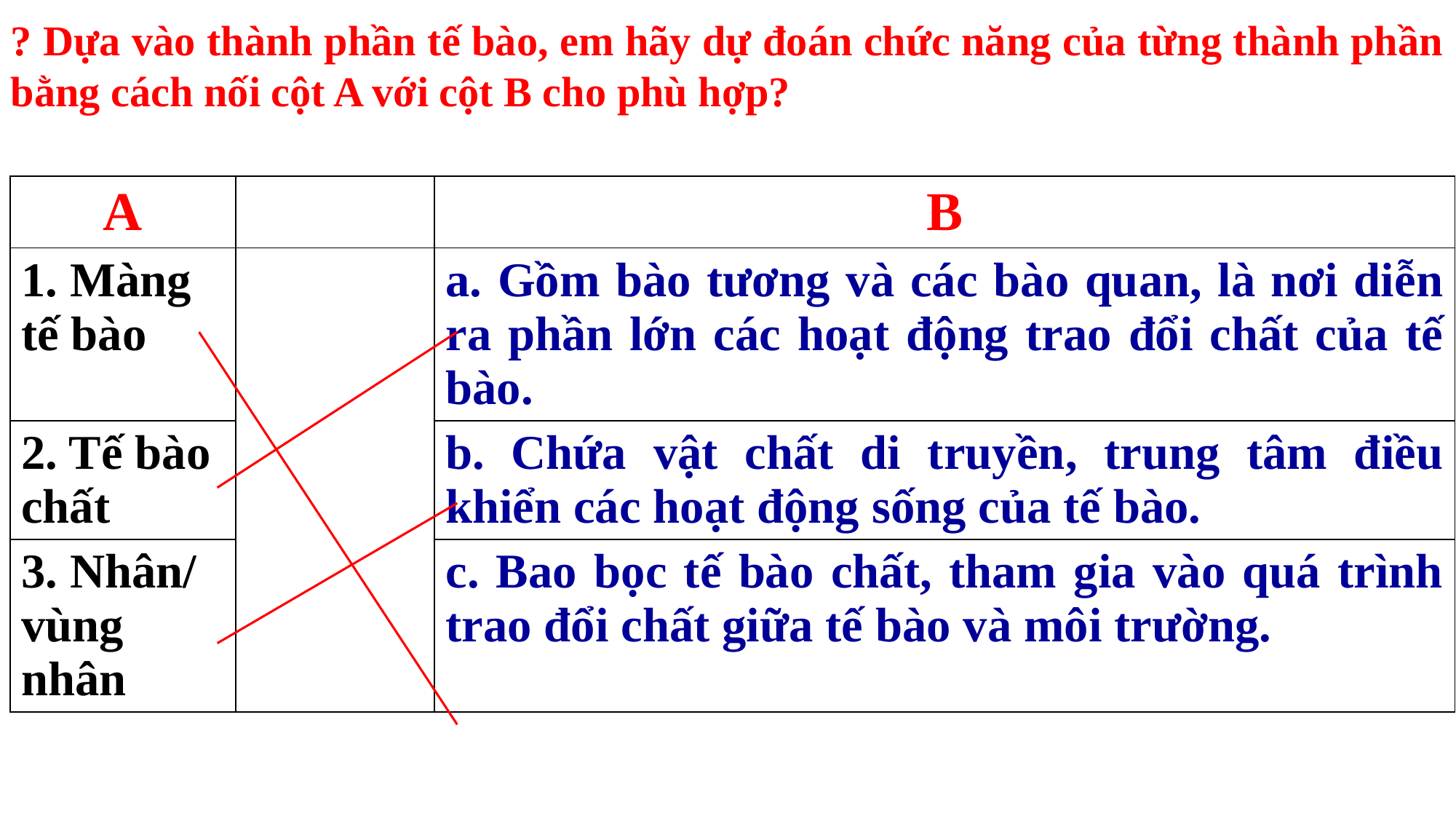

? Dựa vào thành phần tế bào, em hãy dự đoán chức năng của từng thành phần bằng cách nối cột A với cột B cho phù hợp?
| A |  | B |
| --- | --- | --- |
| 1. Màng tế bào |  | a. Gồm bào tương và các bào quan, là nơi diễn ra phần lớn các hoạt động trao đổi chất của tế bào. |
| 2. Tế bào chất |  | b. Chứa vật chất di truyền, trung tâm điều khiển các hoạt động sống của tế bào. |
| 3. Nhân/ vùng nhân |  | c. Bao bọc tế bào chất, tham gia vào quá trình trao đổi chất giữa tế bào và môi trường. |